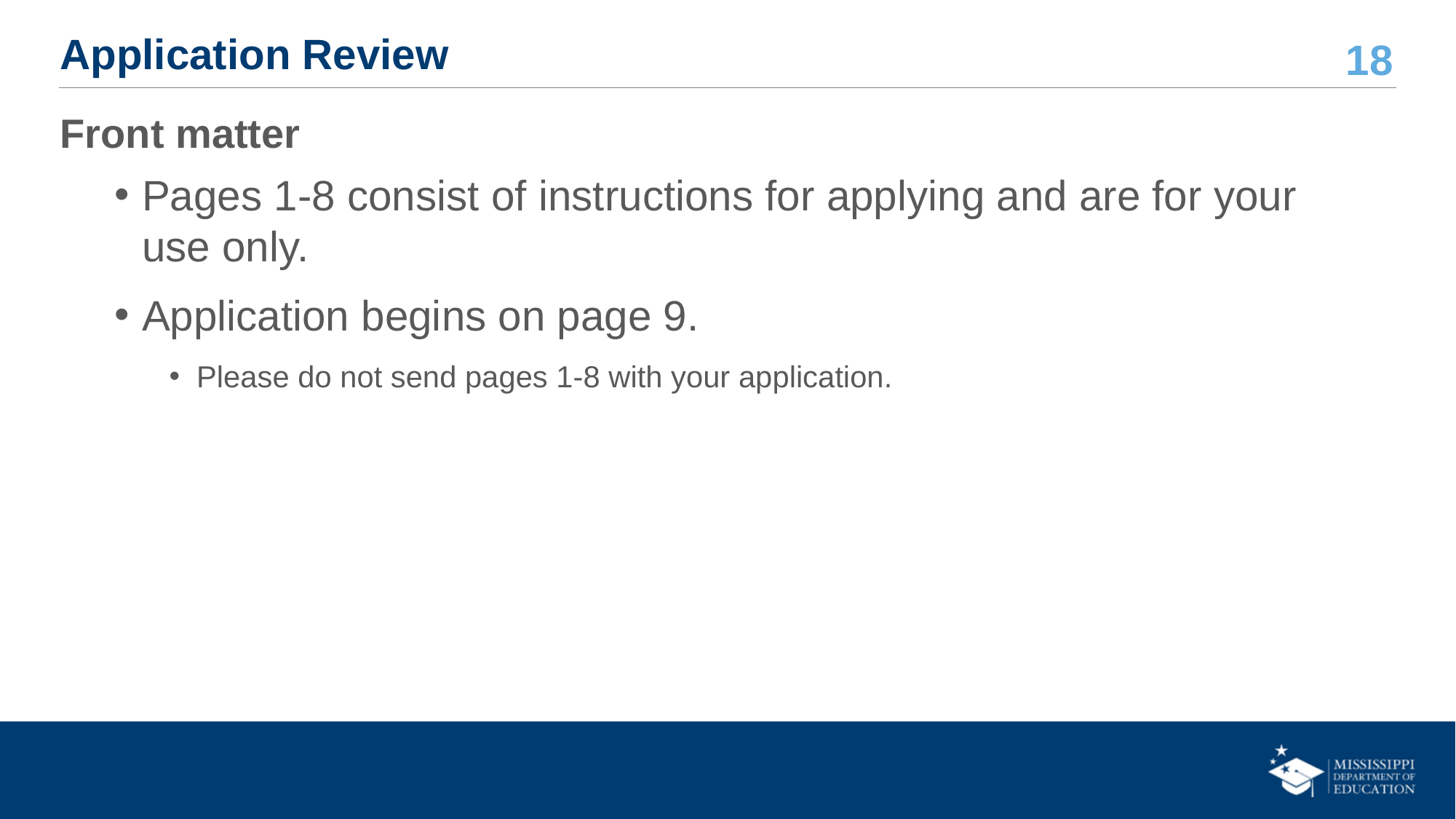

# Application Review
Front matter
Pages 1-8 consist of instructions for applying and are for your use only.
Application begins on page 9.
Please do not send pages 1-8 with your application.